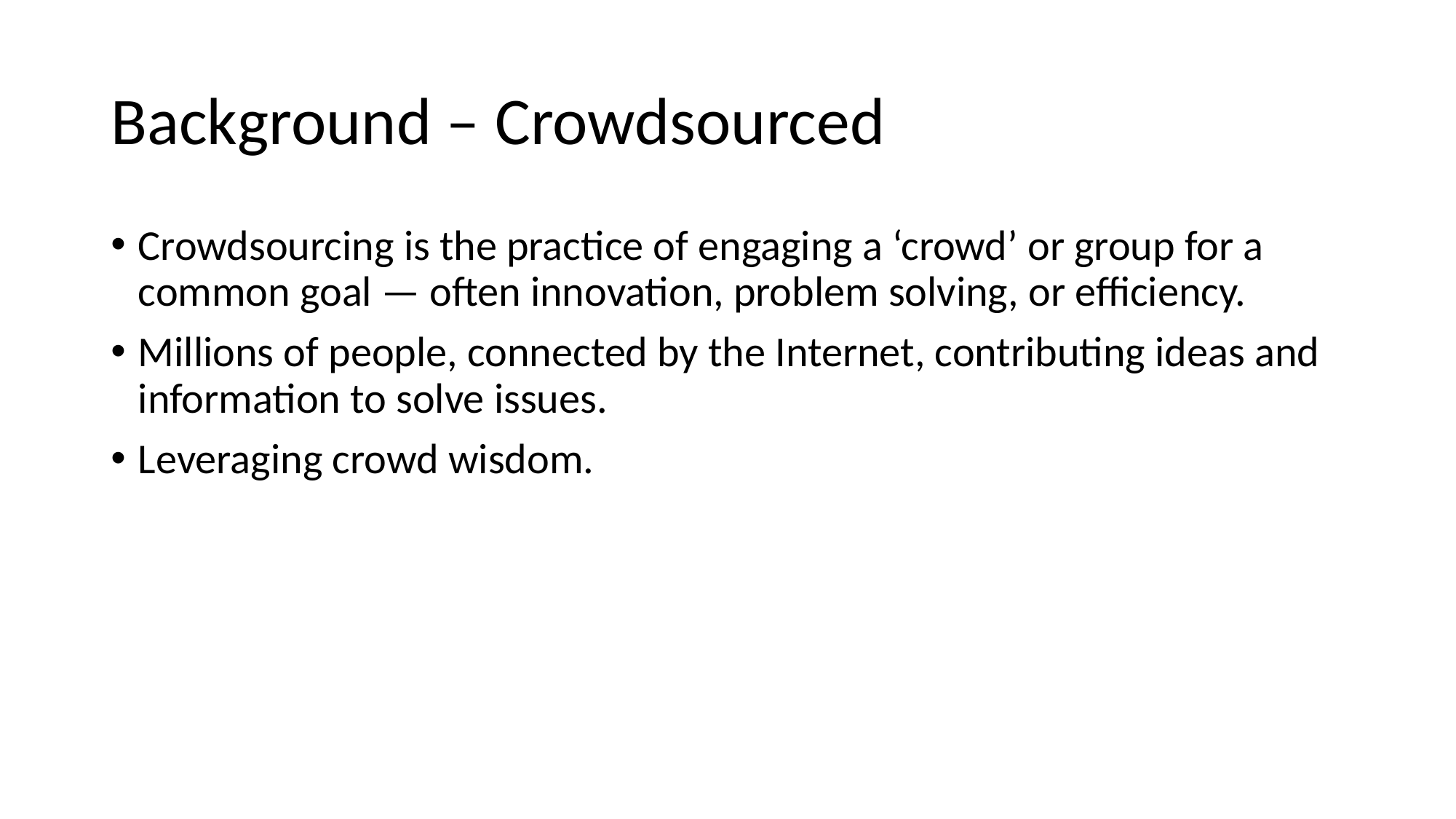

# Background – Crowdsourced
Crowdsourcing is the practice of engaging a ‘crowd’ or group for a common goal — often innovation, problem solving, or efficiency.
Millions of people, connected by the Internet, contributing ideas and information to solve issues.
Leveraging crowd wisdom.